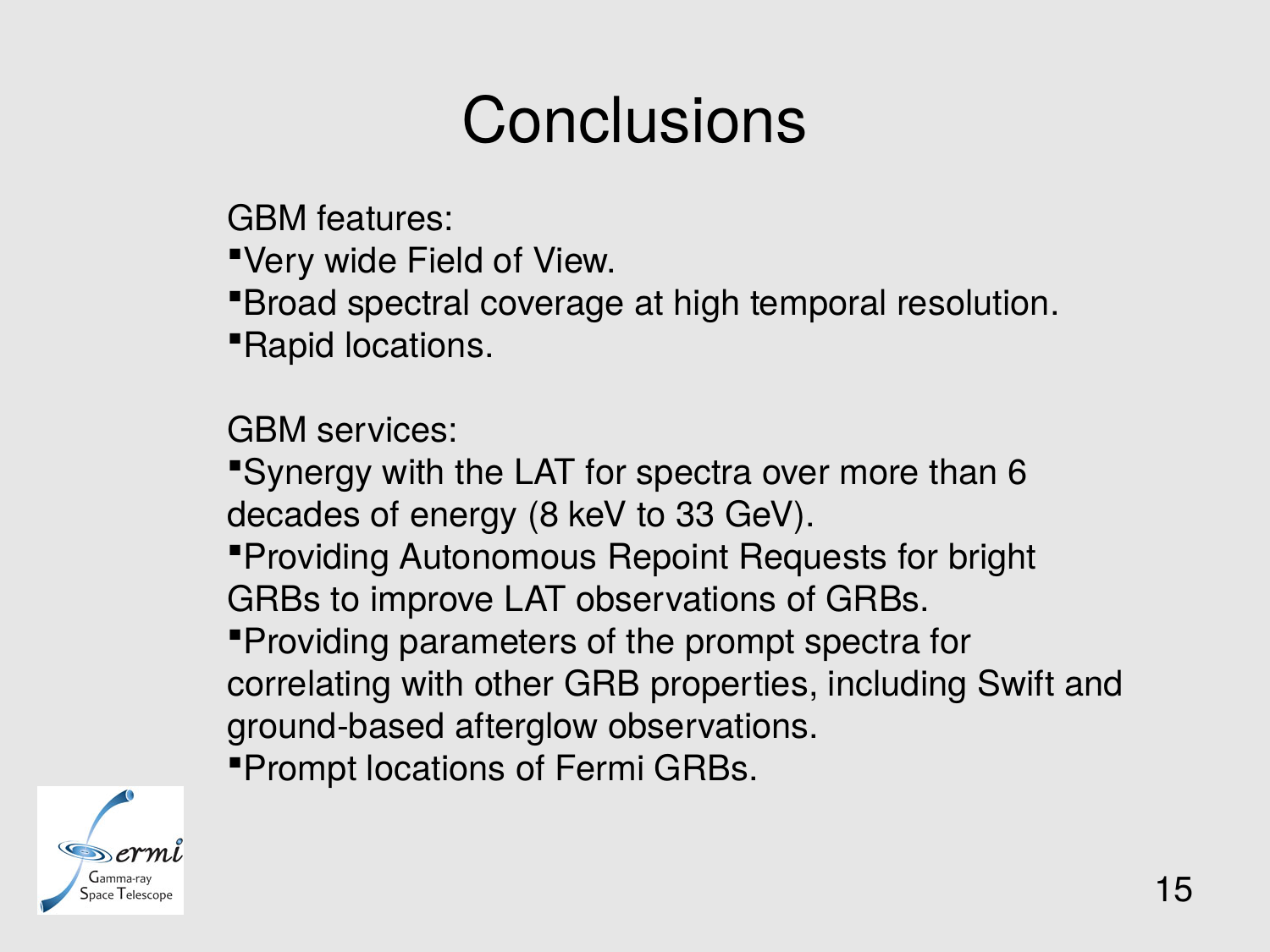

# Conclusions
GBM features:
Very wide Field of View.
Broad spectral coverage at high temporal resolution.
Rapid locations.

GBM services:
Synergy with the LAT for spectra over more than 6 decades of energy (8 keV to 33 GeV).
Providing Autonomous Repoint Requests for bright GRBs to improve LAT observations of GRBs.
Providing parameters of the prompt spectra for correlating with other GRB properties, including Swift and ground-based afterglow observations.
Prompt locations of Fermi GRBs.

15